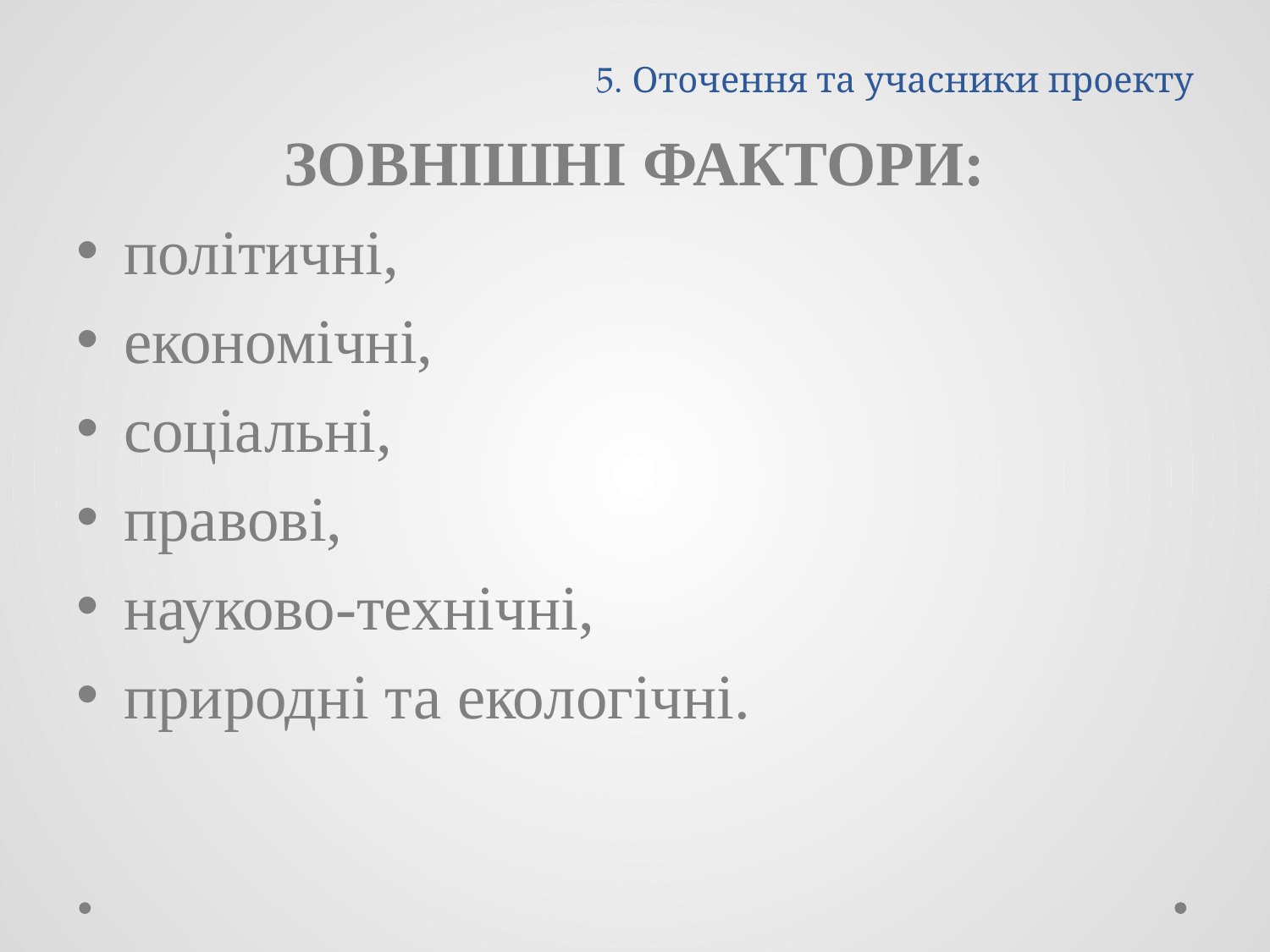

# 5. Оточення та учасники проекту
ЗОВНІШНІ ФАКТОРИ:
політичні,
економічні,
соціальні,
правові,
науково-технічні,
природні та екологічні.